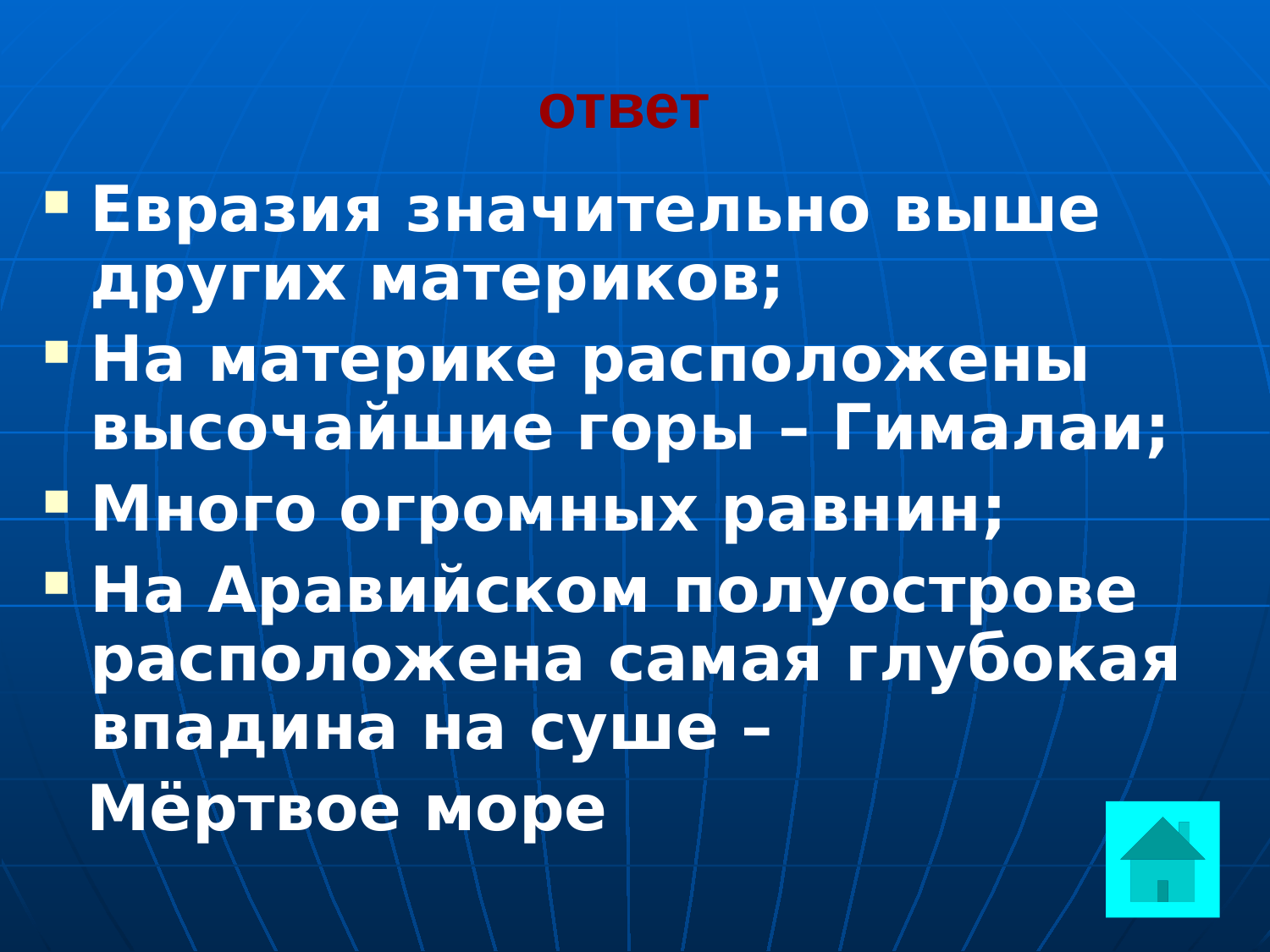

# ответ
Евразия значительно выше других материков;
На материке расположены высочайшие горы – Гималаи;
Много огромных равнин;
На Аравийском полуострове расположена самая глубокая впадина на суше –
  Мёртвое море